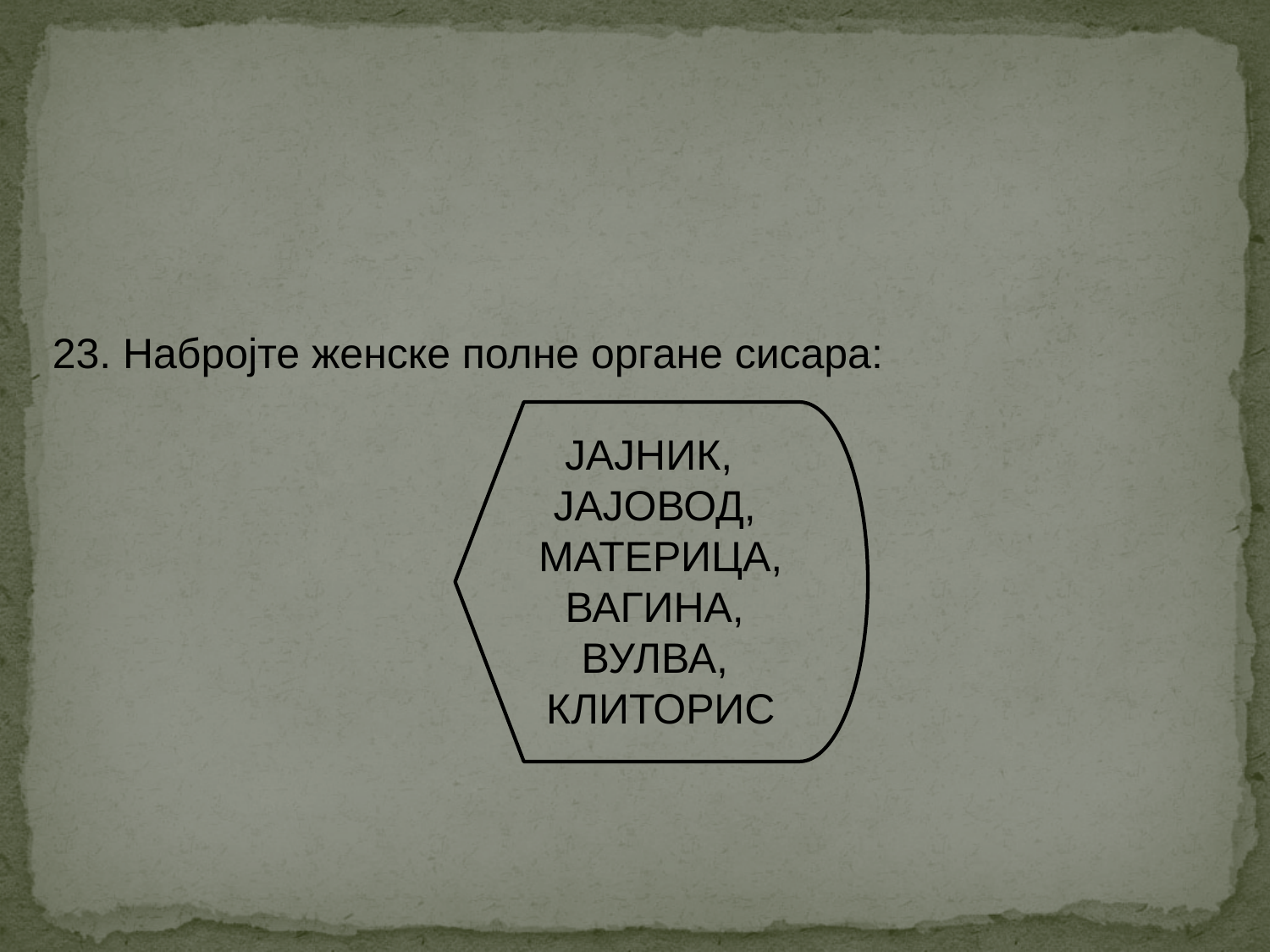

23. Набројте женске полне органе сисара:

ЈАЈНИК,
ЈАЈОВОД,
 МАТЕРИЦА,
 ВАГИНА,
ВУЛВА,
 КЛИТОРИС